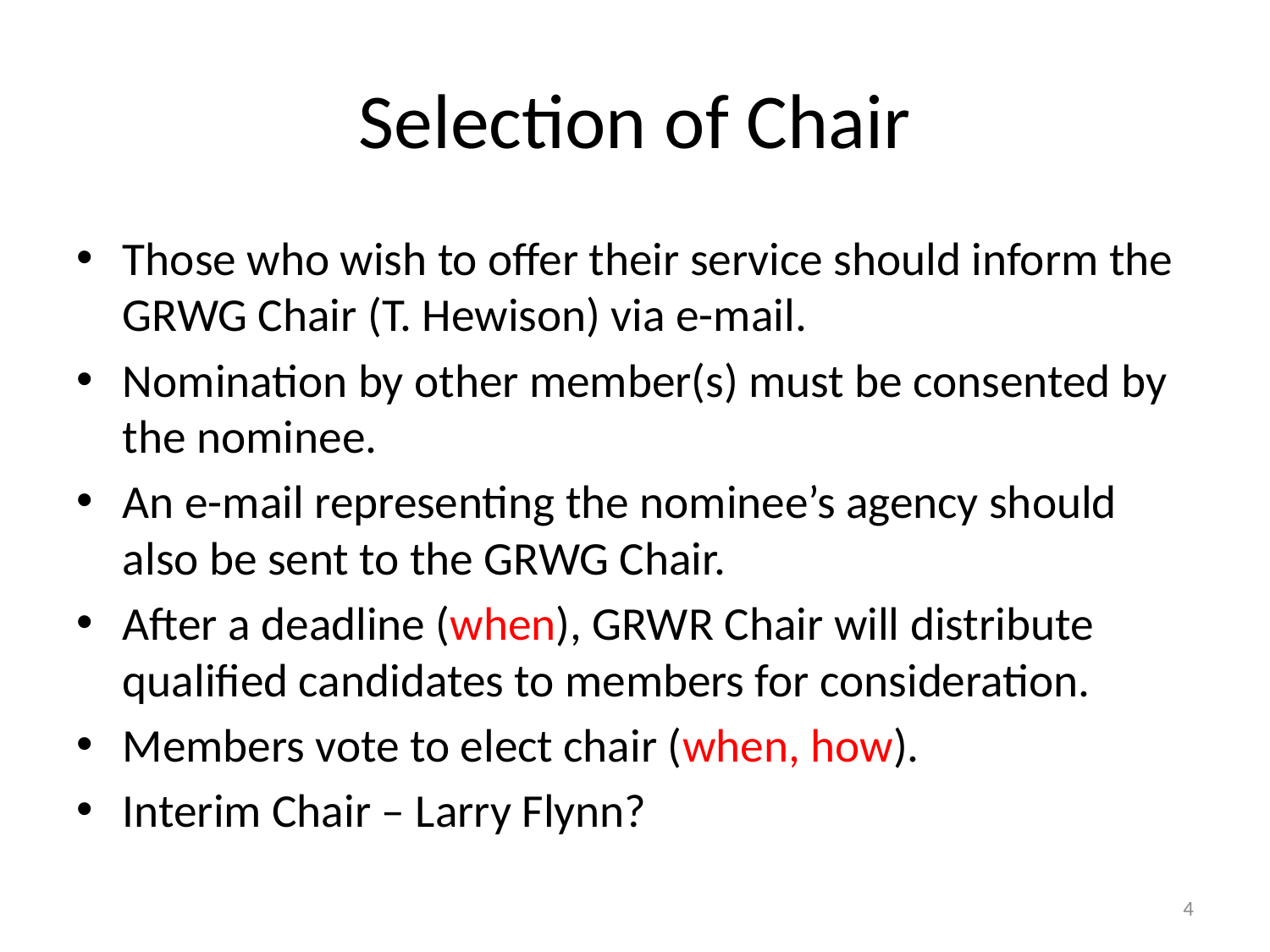

# Selection of Chair
Those who wish to offer their service should inform the GRWG Chair (T. Hewison) via e-mail.
Nomination by other member(s) must be consented by the nominee.
An e-mail representing the nominee’s agency should also be sent to the GRWG Chair.
After a deadline (when), GRWR Chair will distribute qualified candidates to members for consideration.
Members vote to elect chair (when, how).
Interim Chair – Larry Flynn?
4